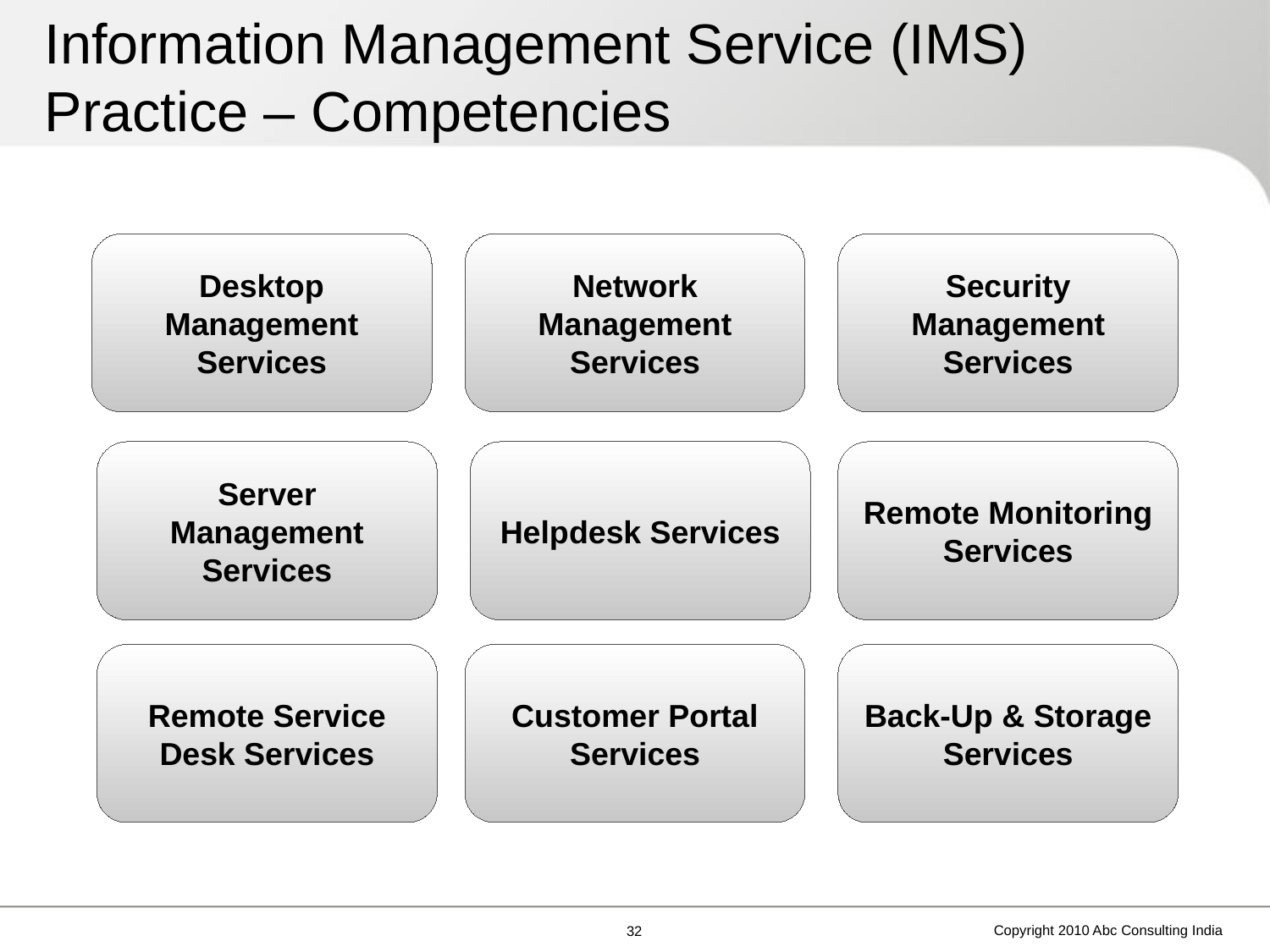

# Information Management Service (IMS) Practice – Competencies
Desktop Management Services
Network Management Services
Security Management Services
Server Management Services
Helpdesk Services
Remote Monitoring Services
Remote Service Desk Services
Customer Portal Services
Back-Up & Storage Services
Copyright 2010 Abc Consulting India
32